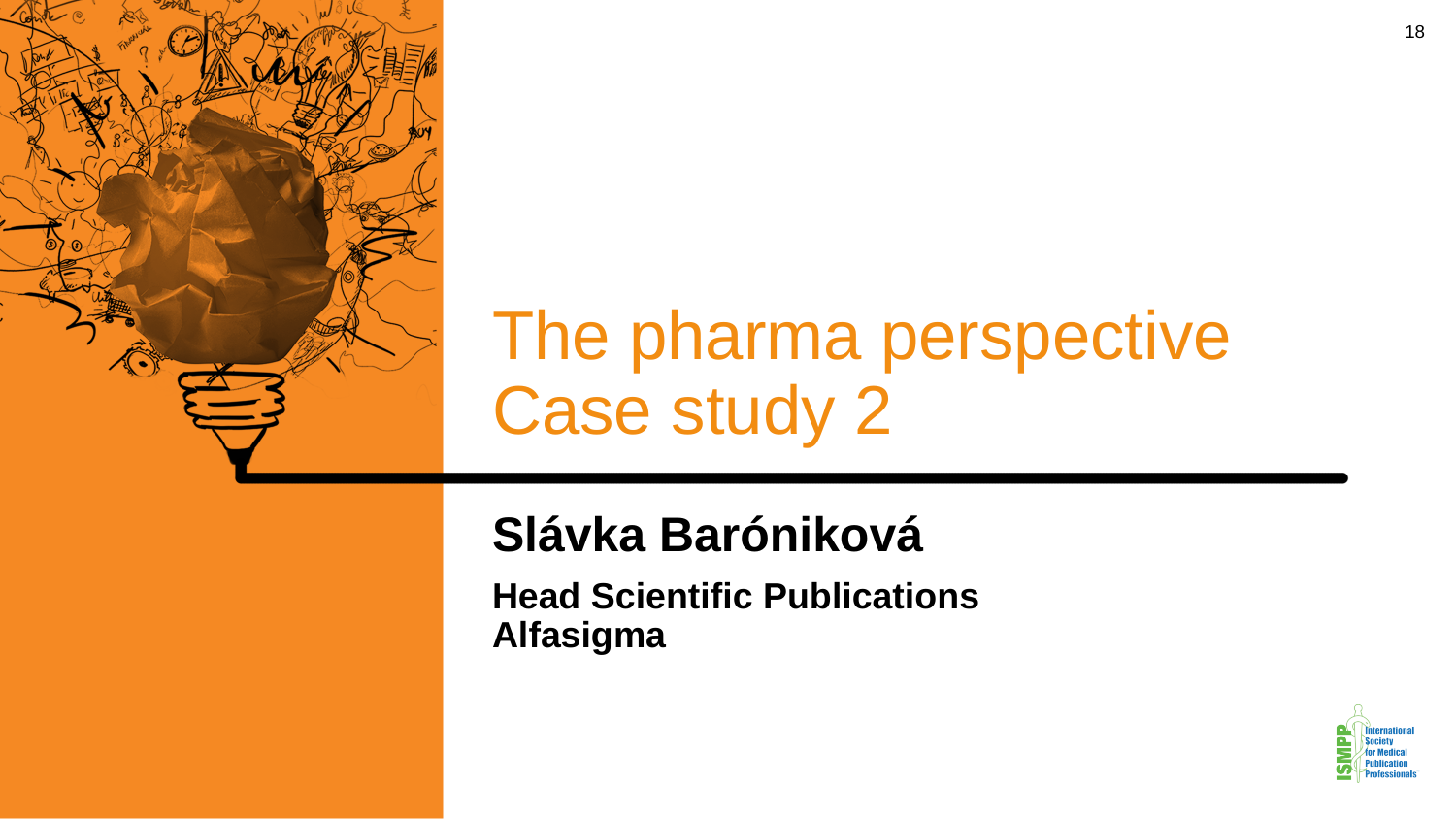

18
# The pharma perspective Case study 2
Slávka Baróniková
Head Scientific Publications
Alfasigma